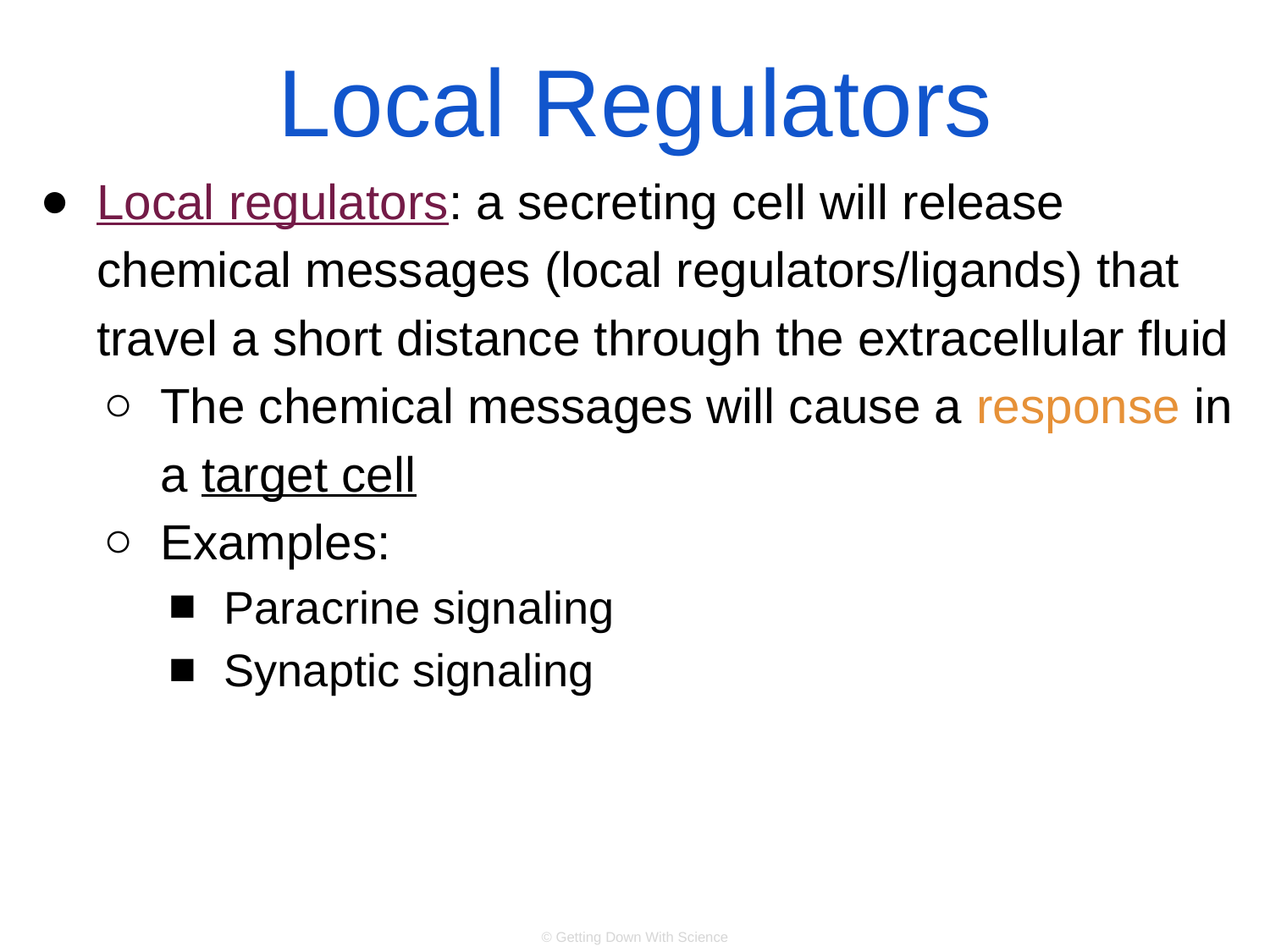

# Local Regulators
Local regulators: a secreting cell will release chemical messages (local regulators/ligands) that travel a short distance through the extracellular fluid
The chemical messages will cause a response in a target cell
Examples:
Paracrine signaling
Synaptic signaling